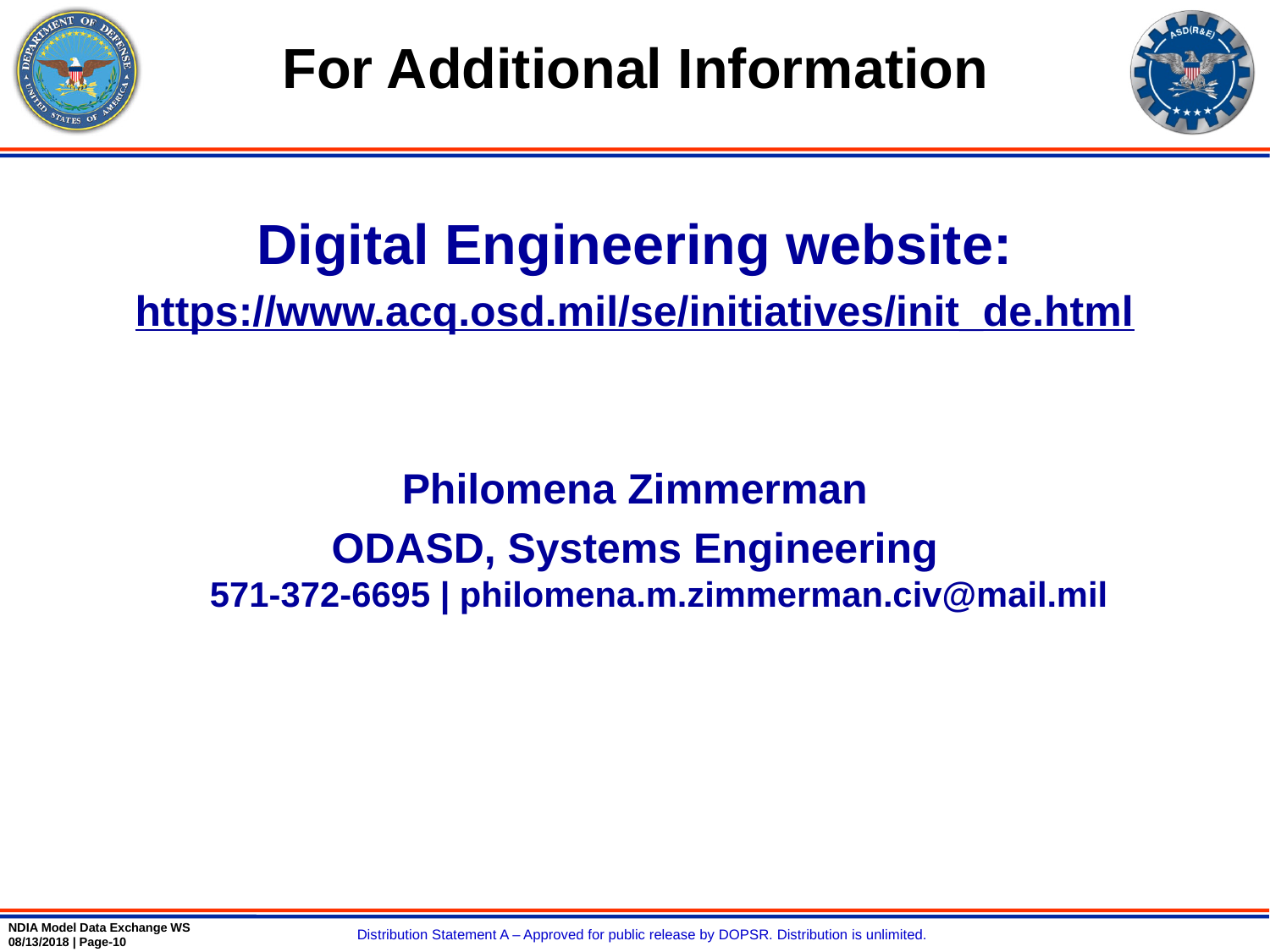

# For Additional Information
Digital Engineering website:
https://www.acq.osd.mil/se/initiatives/init_de.html

Philomena Zimmerman
ODASD, Systems Engineering
571-372-6695 | philomena.m.zimmerman.civ@mail.mil